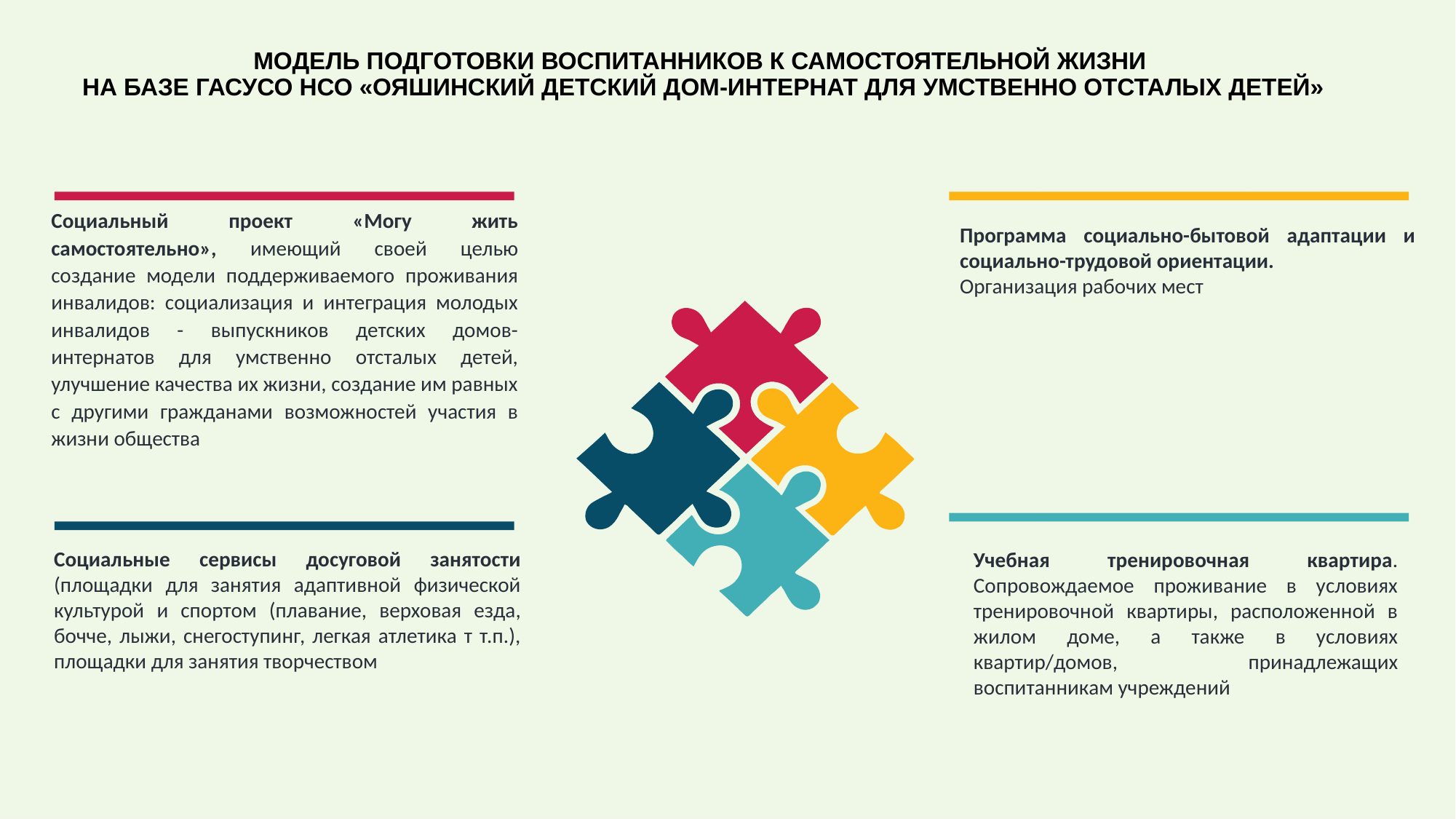

# МОДЕЛЬ ПОДГОТОВКИ ВОСПИТАННИКОВ К САМОСТОЯТЕЛЬНОЙ ЖИЗНИ НА БАЗЕ ГАСУСО НСО «ОЯШИНСКИЙ ДЕТСКИЙ ДОМ-ИНТЕРНАТ ДЛЯ УМСТВЕННО ОТСТАЛЫХ ДЕТЕЙ»

Социальный проект «Могу жить самостоятельно», имеющий своей целью создание модели поддерживаемого проживания инвалидов: социализация и интеграция молодых инвалидов - выпускников детских домов-интернатов для умственно отсталых детей, улучшение качества их жизни, создание им равных с другими гражданами возможностей участия в жизни общества
Программа социально-бытовой адаптации и социально-трудовой ориентации.
Организация рабочих мест

Социальные сервисы досуговой занятости (площадки для занятия адаптивной физической культурой и спортом (плавание, верховая езда, бочче, лыжи, снегоступинг, легкая атлетика т т.п.), площадки для занятия творчеством
Учебная тренировочная квартира. Сопровождаемое проживание в условиях тренировочной квартиры, расположенной в жилом доме, а также в условиях квартир/домов, принадлежащих воспитанникам учреждений